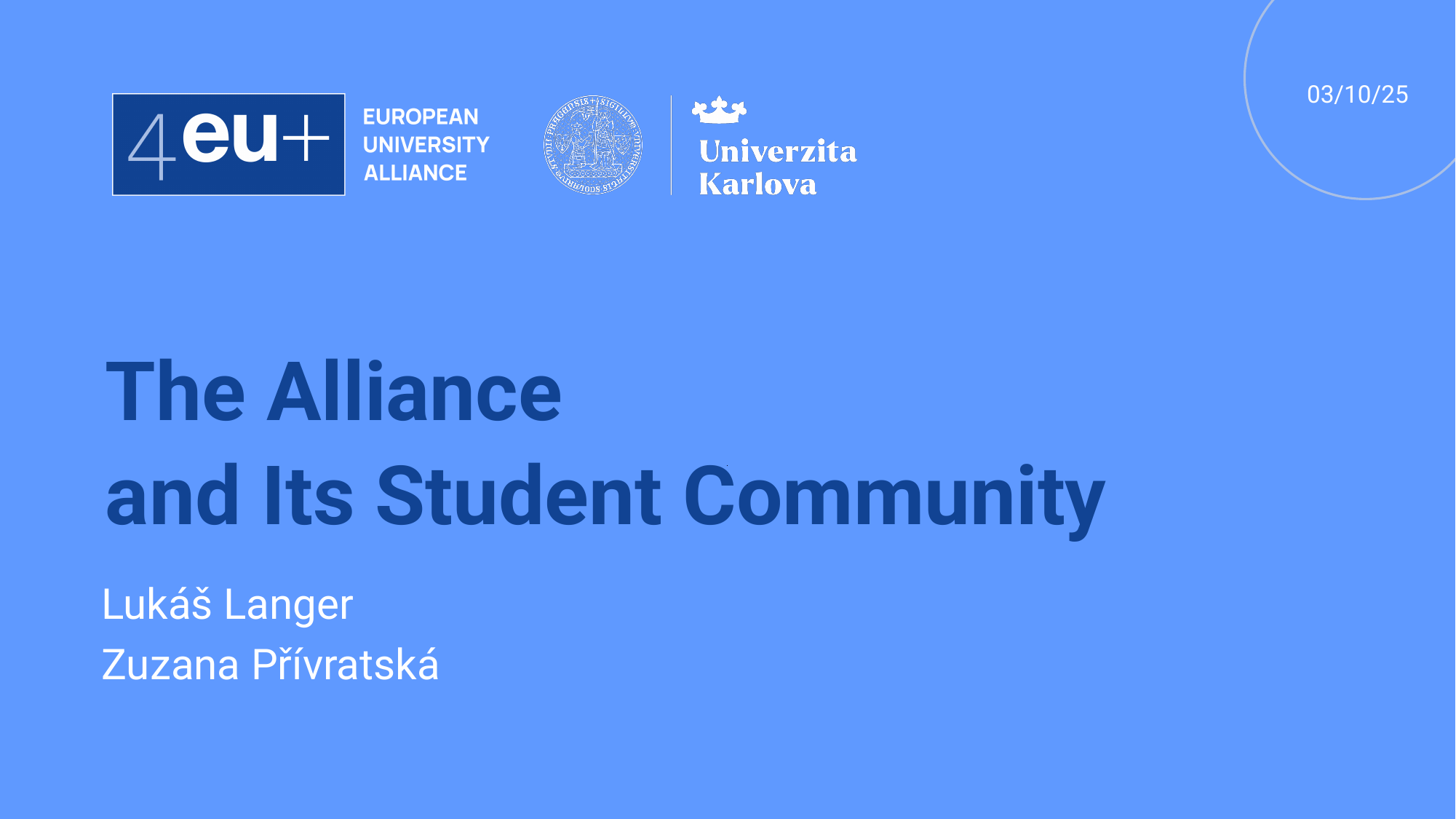

03/10/25
The Alliance
and Its Student Community
Lukáš Langer
Zuzana Přívratská